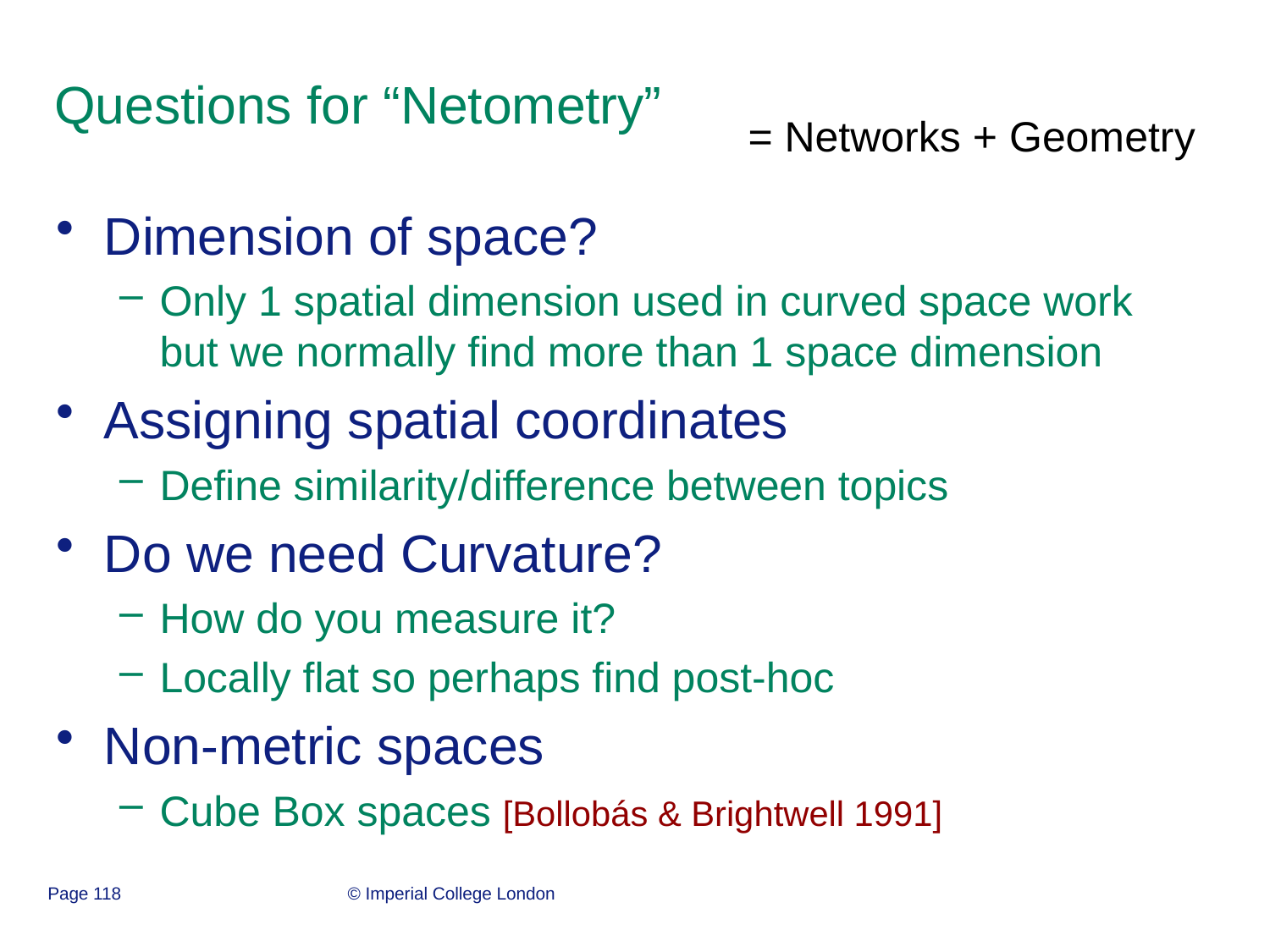

# Questions for “Netometry”
= Networks + Geometry
Dimension of space?
Only 1 spatial dimension used in curved space work but we normally find more than 1 space dimension
Assigning spatial coordinates
Define similarity/difference between topics
Do we need Curvature?
How do you measure it?
Locally flat so perhaps find post-hoc
Non-metric spaces
Cube Box spaces [Bollobás & Brightwell 1991]
Page 118
© Imperial College London